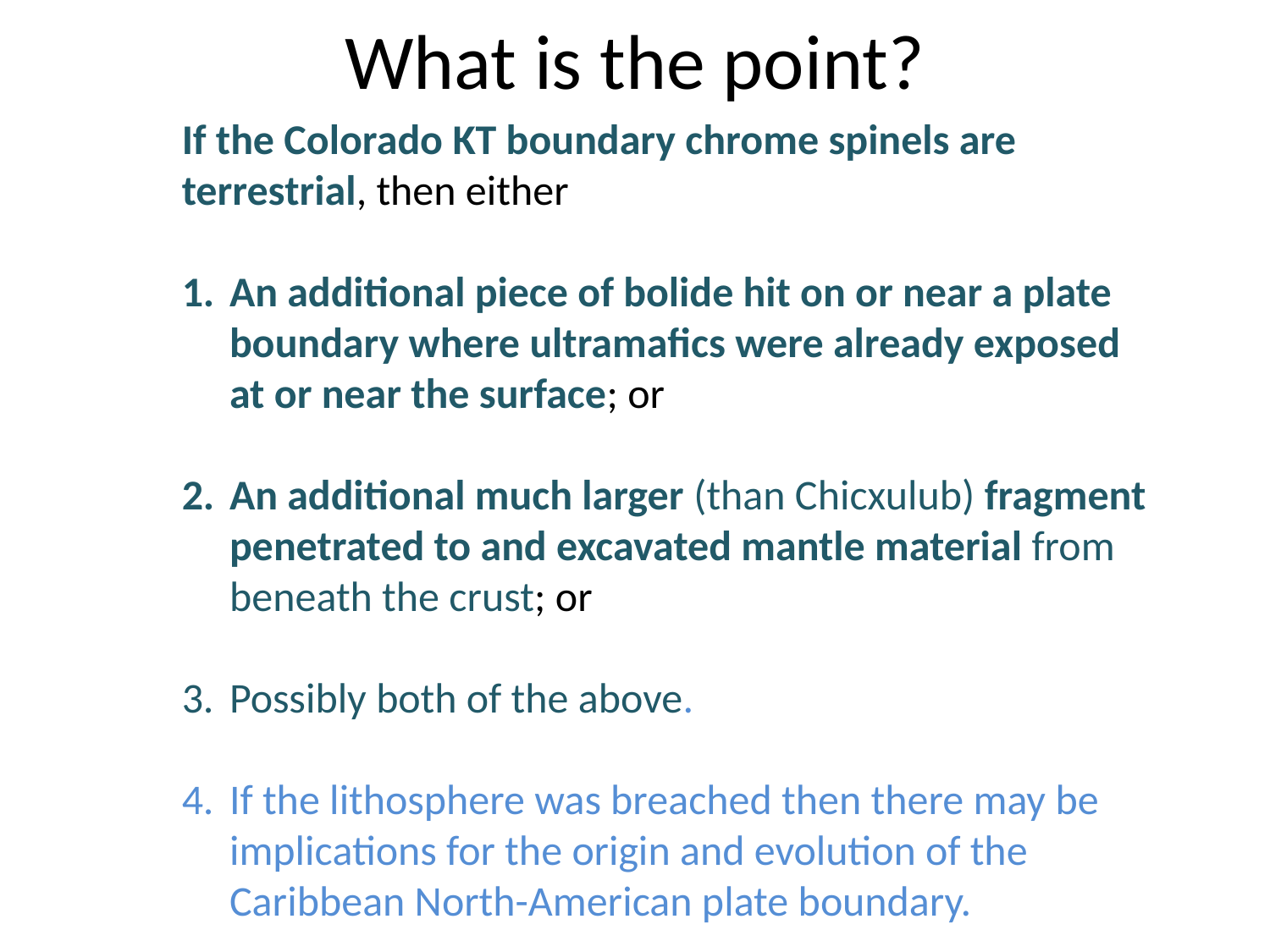

# What is the point?
If the Colorado KT boundary chrome spinels are terrestrial, then either

An additional piece of bolide hit on or near a plate boundary where ultramafics were already exposed at or near the surface; or

An additional much larger (than Chicxulub) fragment penetrated to and excavated mantle material from beneath the crust; or

Possibly both of the above.

If the lithosphere was breached then there may be implications for the origin and evolution of the Caribbean North-American plate boundary.